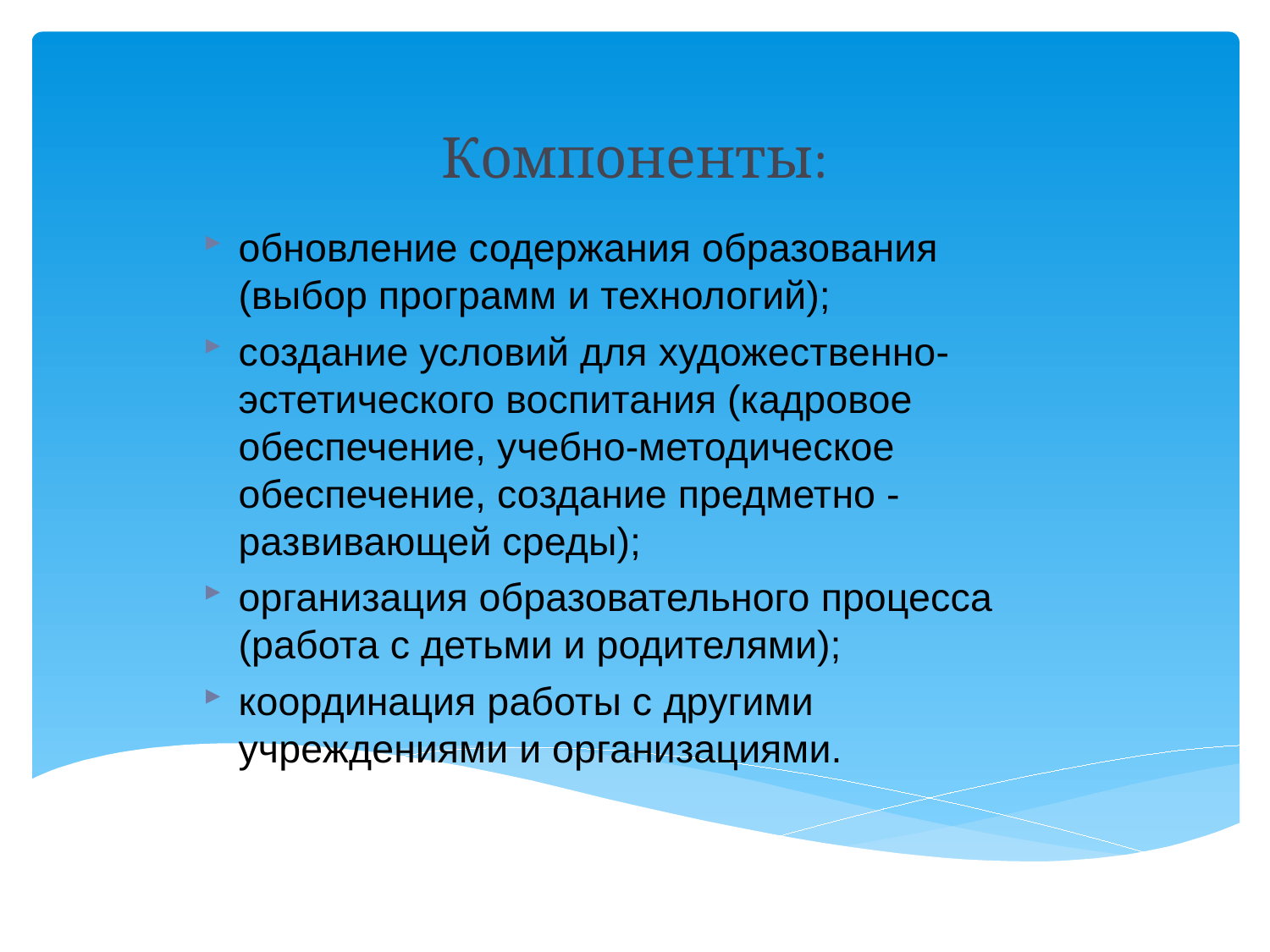

# Компоненты:
обновление содержания образования (выбор программ и технологий);
создание условий для художественно-эстетического воспитания (кадровое обеспечение, учебно-методическое обеспечение, создание предметно - развивающей среды);
организация образовательного процесса (работа с детьми и родителями);
координация работы с другими учреждениями и организациями.